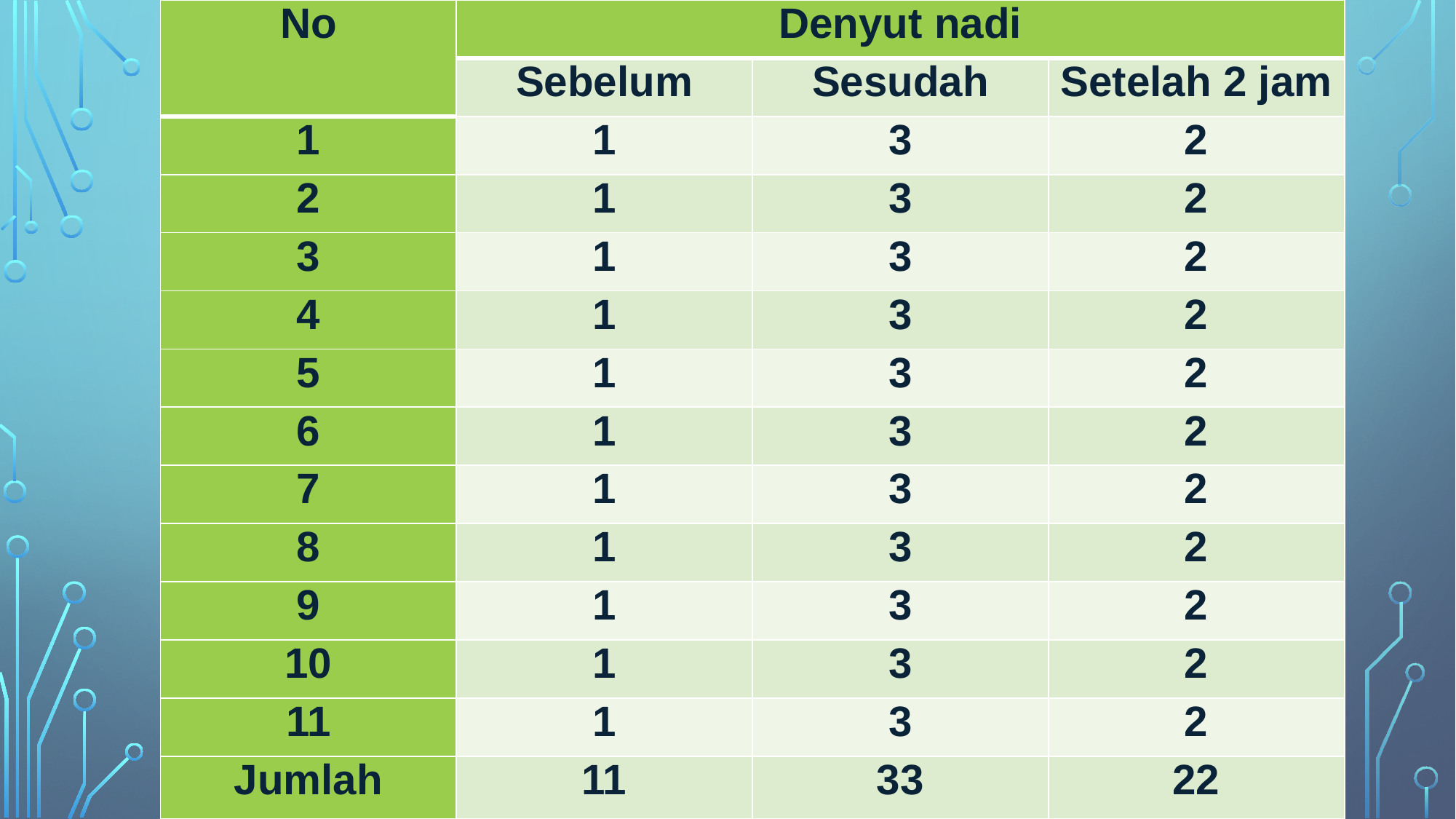

| No | Denyut nadi |  |  |
| --- | --- | --- | --- |
|  | Sebelum | Sesudah | Setelah 2 jam |
| 1 | 1 | 3 | 2 |
| 2 | 1 | 3 | 2 |
| 3 | 1 | 3 | 2 |
| 4 | 1 | 3 | 2 |
| 5 | 1 | 3 | 2 |
| 6 | 1 | 3 | 2 |
| 7 | 1 | 3 | 2 |
| 8 | 1 | 3 | 2 |
| 9 | 1 | 3 | 2 |
| 10 | 1 | 3 | 2 |
| 11 | 1 | 3 | 2 |
| Jumlah | 11 | 33 | 22 |